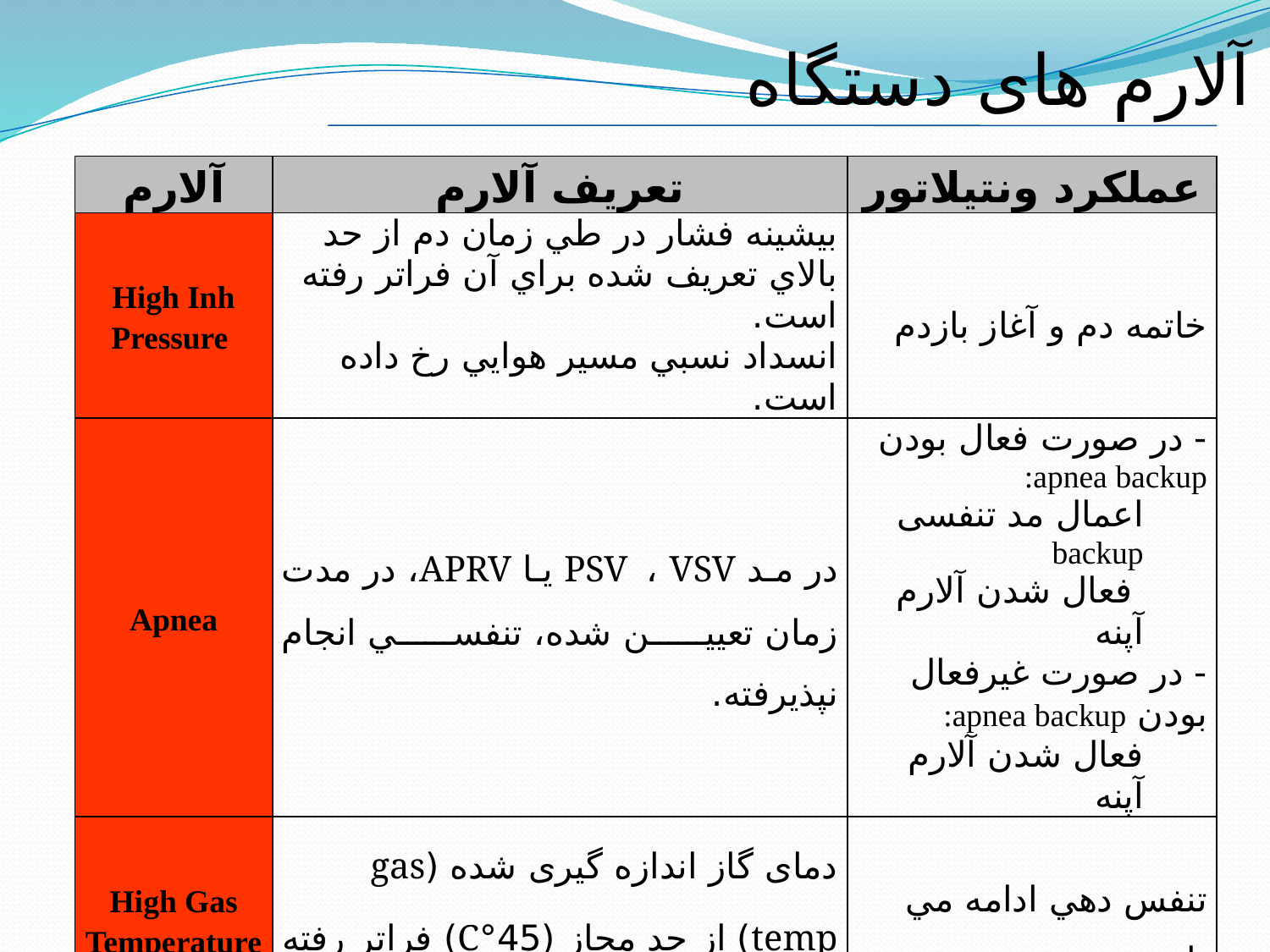

آلارم های دستگاه
| آلارم | تعریف آلارم | عملکرد ونتیلاتور |
| --- | --- | --- |
| High Inh Pressure | بيشينه فشار در طي زمان دم از حد بالاي تعريف شده براي آن فراتر رفته است. انسداد نسبي مسير هوايي رخ داده است. | خاتمه دم و آغاز بازدم |
| Apnea | در مد PSV ، VSV یا APRV، در مدت زمان تعيين شده، تنفسي انجام نپذيرفته. | - در صورت فعال بودن apnea backup: اعمال مد تنفسی backup فعال شدن آلارم آپنه - در صورت غیرفعال بودن apnea backup: فعال شدن آلارم آپنه |
| High Gas Temperature | دمای گاز اندازه گیری شده (gas temp) از حد مجاز (45°C) فراتر رفته است. | تنفس دهي ادامه مي يابد. |